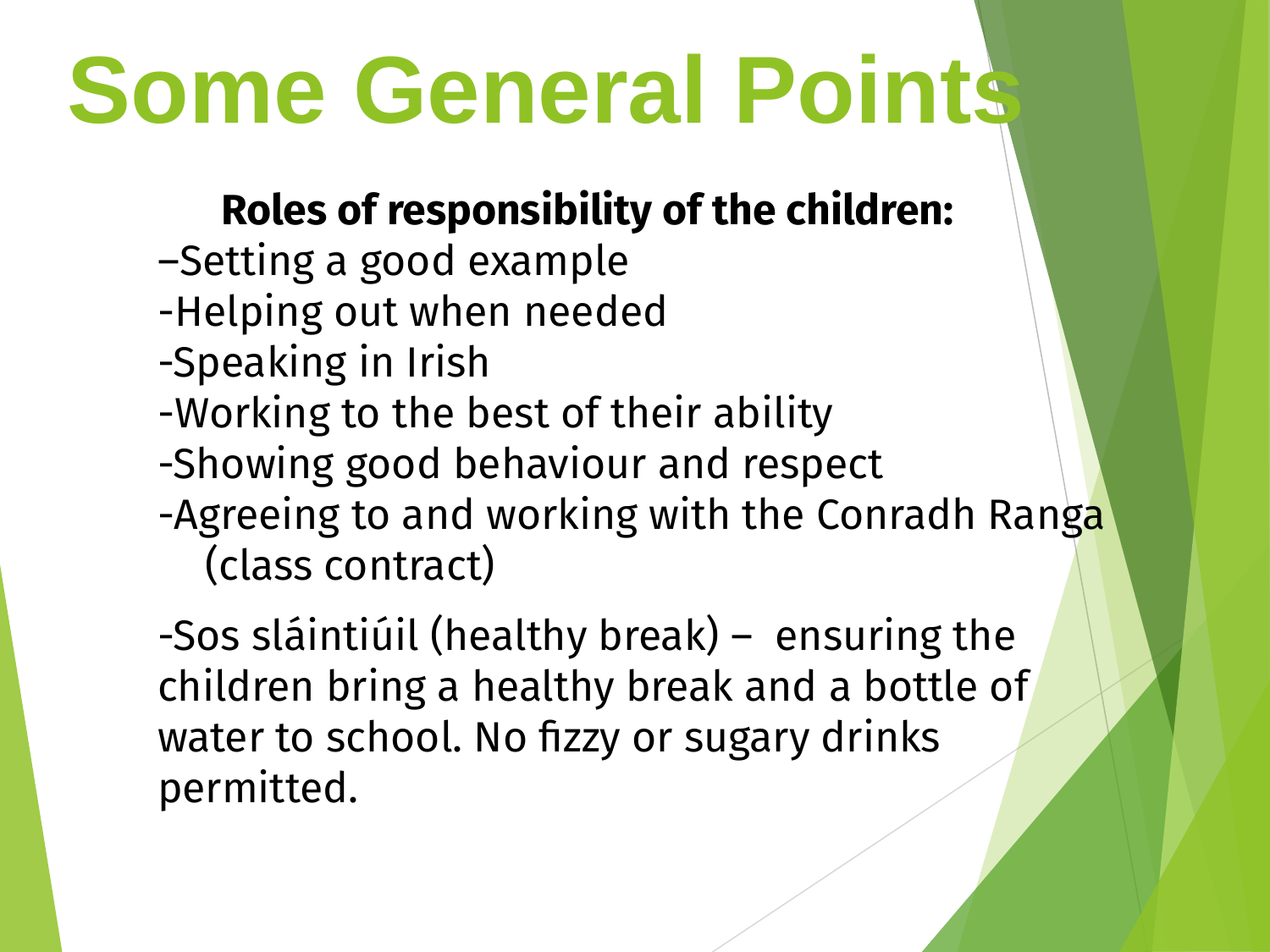

# Some General Points
Roles of responsibility of the children:
–Setting a good example
-Helping out when needed
-Speaking in Irish
-Working to the best of their ability
-Showing good behaviour and respect
-Agreeing to and working with the Conradh Ranga (class contract)

-Sos sláintiúil (healthy break) –  ensuring the children bring a healthy break and a bottle of water to school. No fizzy or sugary drinks permitted.